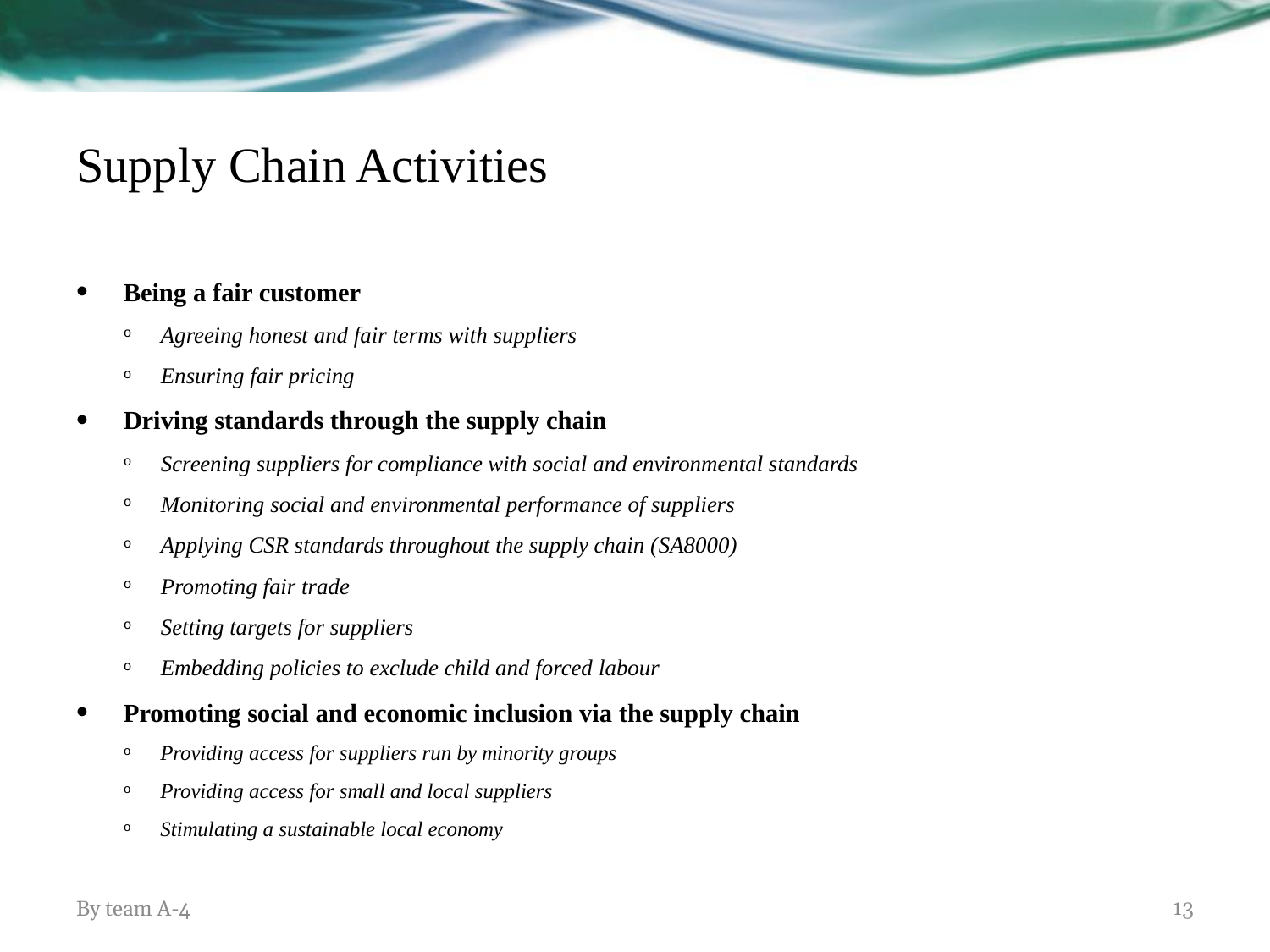

# Supply Chain Activities
Being a fair customer
 Agreeing honest and fair terms with suppliers
 Ensuring fair pricing
Driving standards through the supply chain
 Screening suppliers for compliance with social and environmental standards
 Monitoring social and environmental performance of suppliers
 Applying CSR standards throughout the supply chain (SA8000)
 Promoting fair trade
 Setting targets for suppliers
 Embedding policies to exclude child and forced labour
Promoting social and economic inclusion via the supply chain
 Providing access for suppliers run by minority groups
 Providing access for small and local suppliers
 Stimulating a sustainable local economy

By team A-4
13